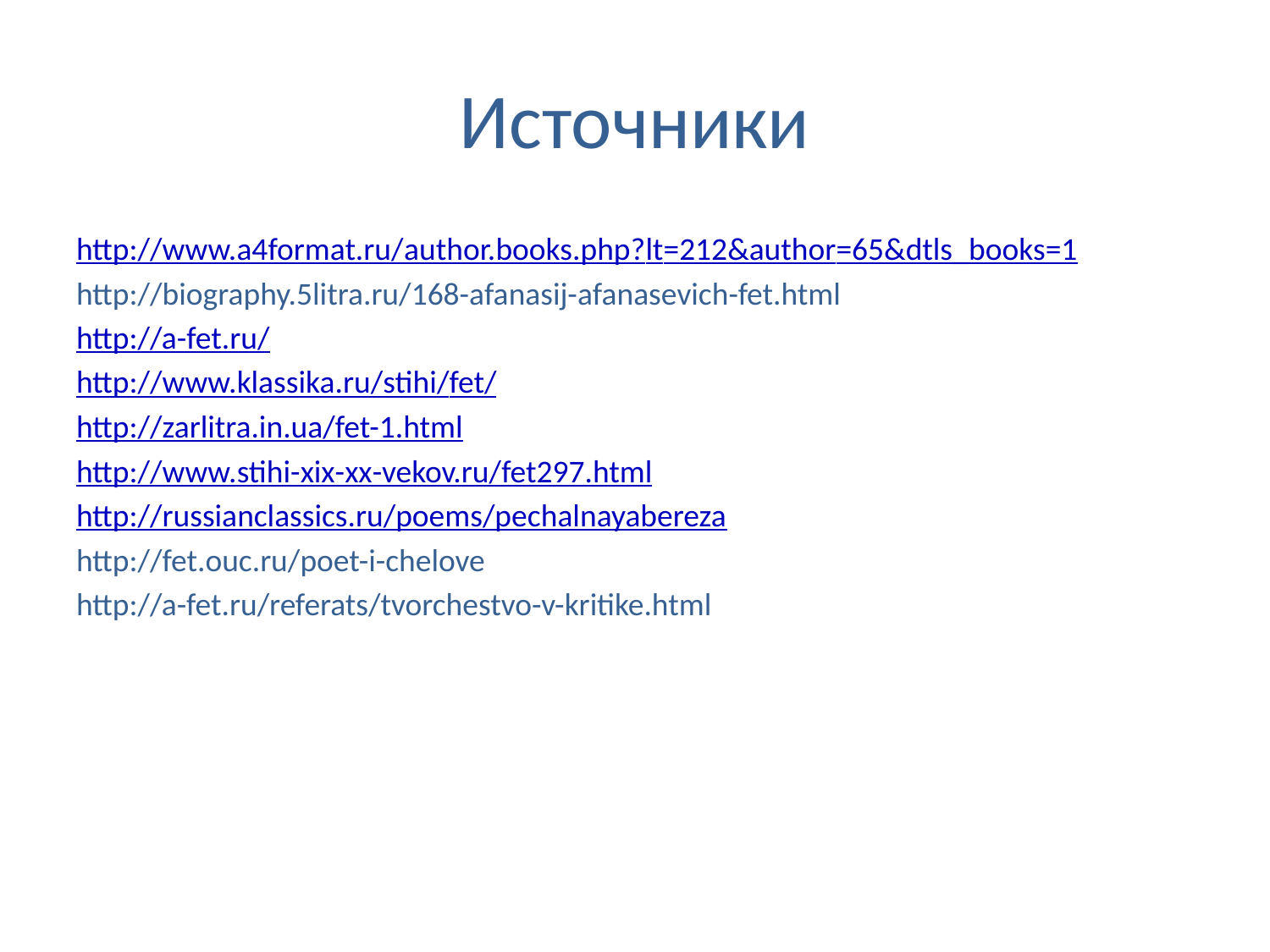

# Источники
http://www.a4format.ru/author.books.php?lt=212&author=65&dtls_books=1
http://biography.5litra.ru/168-afanasij-afanasevich-fet.html
http://a-fet.ru/
http://www.klassika.ru/stihi/fet/
http://zarlitra.in.ua/fet-1.html
http://www.stihi-xix-xx-vekov.ru/fet297.html
http://russianclassics.ru/poems/pechalnayabereza
http://fet.ouc.ru/poet-i-chelove
http://a-fet.ru/referats/tvorchestvo-v-kritike.html